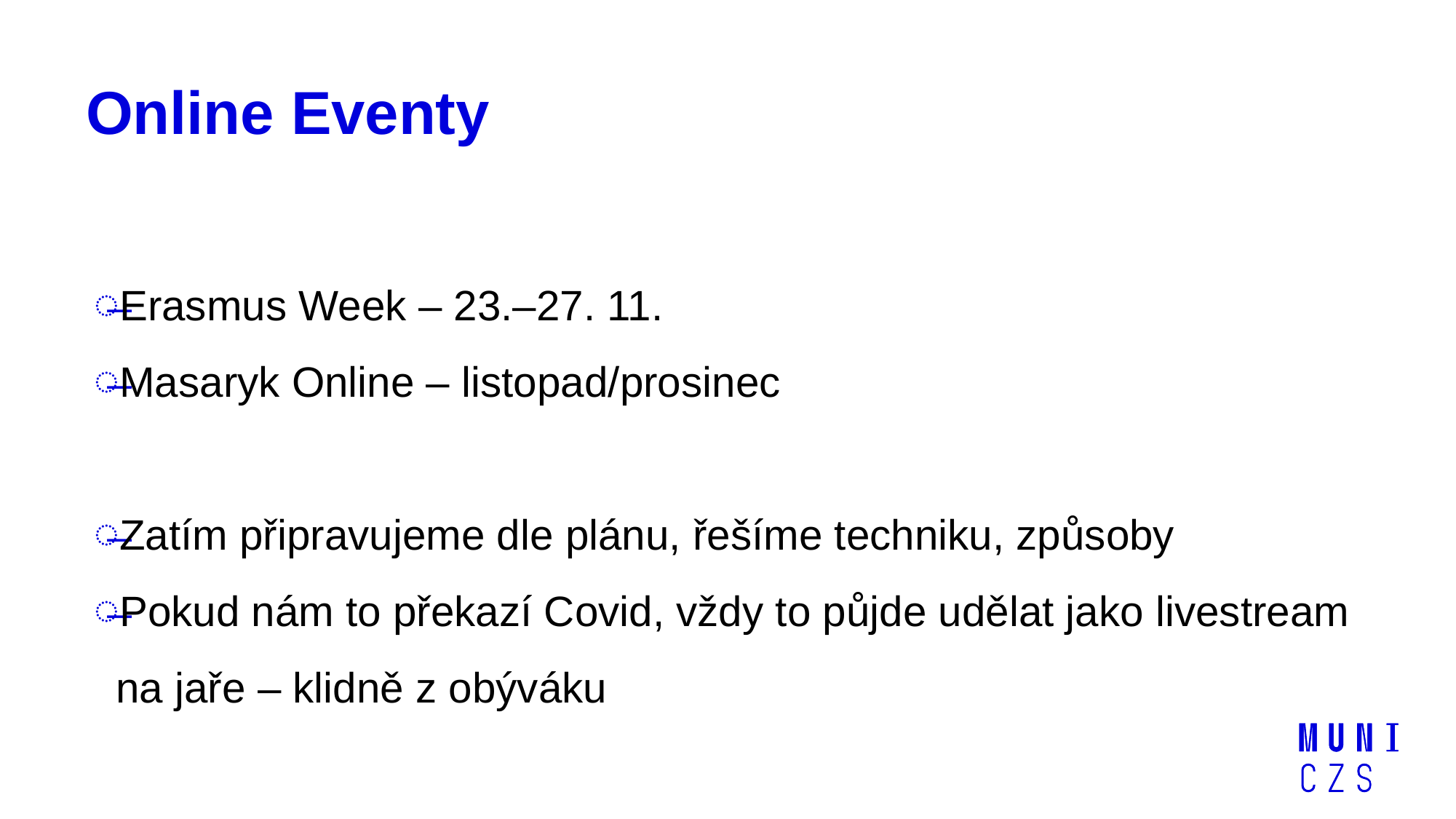

# Online Eventy

Erasmus Week – 23.–27. 11.
Masaryk Online – listopad/prosinec

Zatím připravujeme dle plánu, řešíme techniku, způsoby
Pokud nám to překazí Covid, vždy to půjde udělat jako livestream na jaře – klidně z obýváku